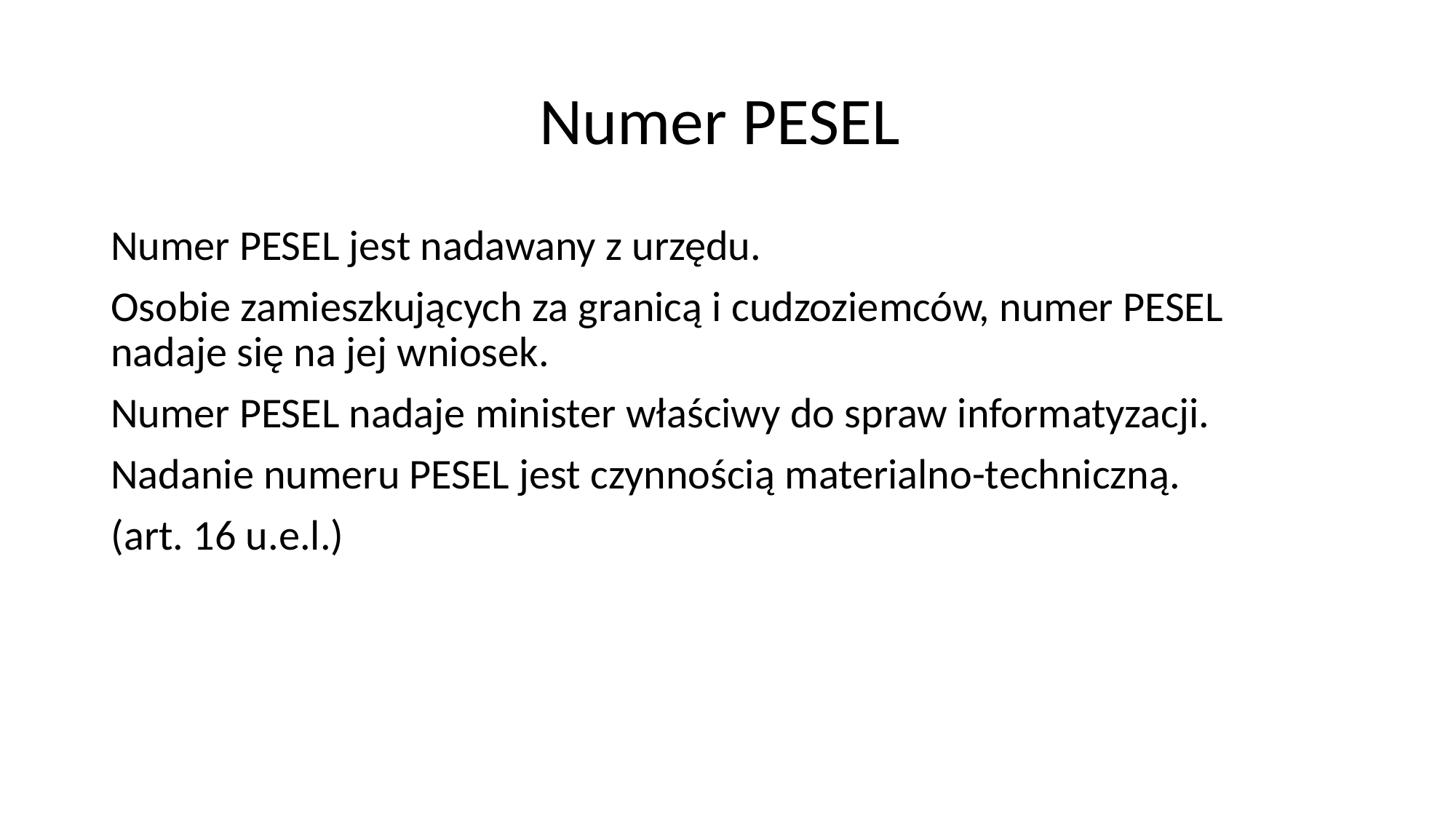

# Numer PESEL
Numer PESEL jest nadawany z urzędu.
Osobie zamieszkujących za granicą i cudzoziemców, numer PESEL nadaje się na jej wniosek.
Numer PESEL nadaje minister właściwy do spraw informatyzacji.
Nadanie numeru PESEL jest czynnością materialno-techniczną.
(art. 16 u.e.l.)